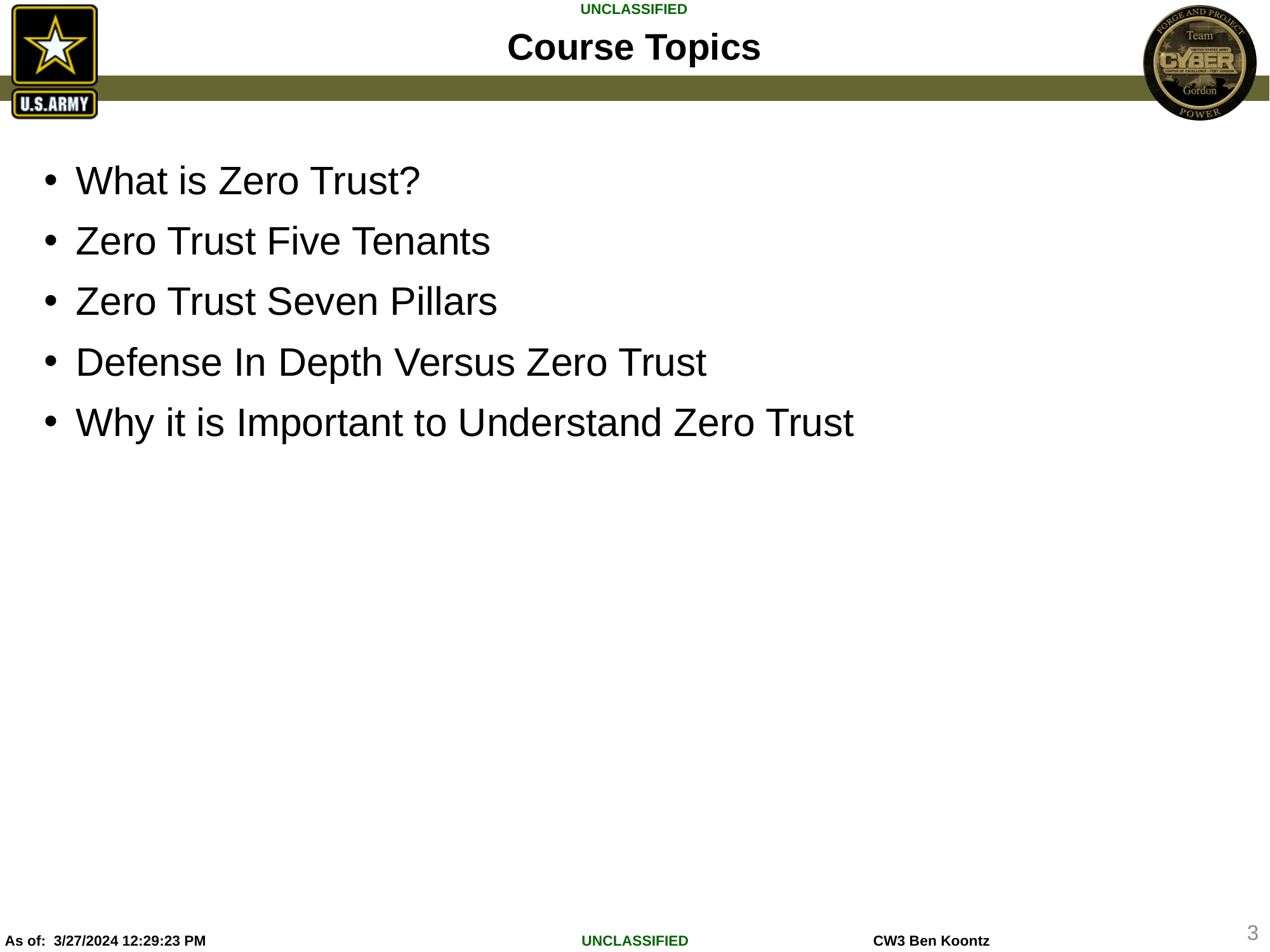

# Course Topics
What is Zero Trust?
Zero Trust Five Tenants
Zero Trust Seven Pillars
Defense In Depth Versus Zero Trust
Why it is Important to Understand Zero Trust

3